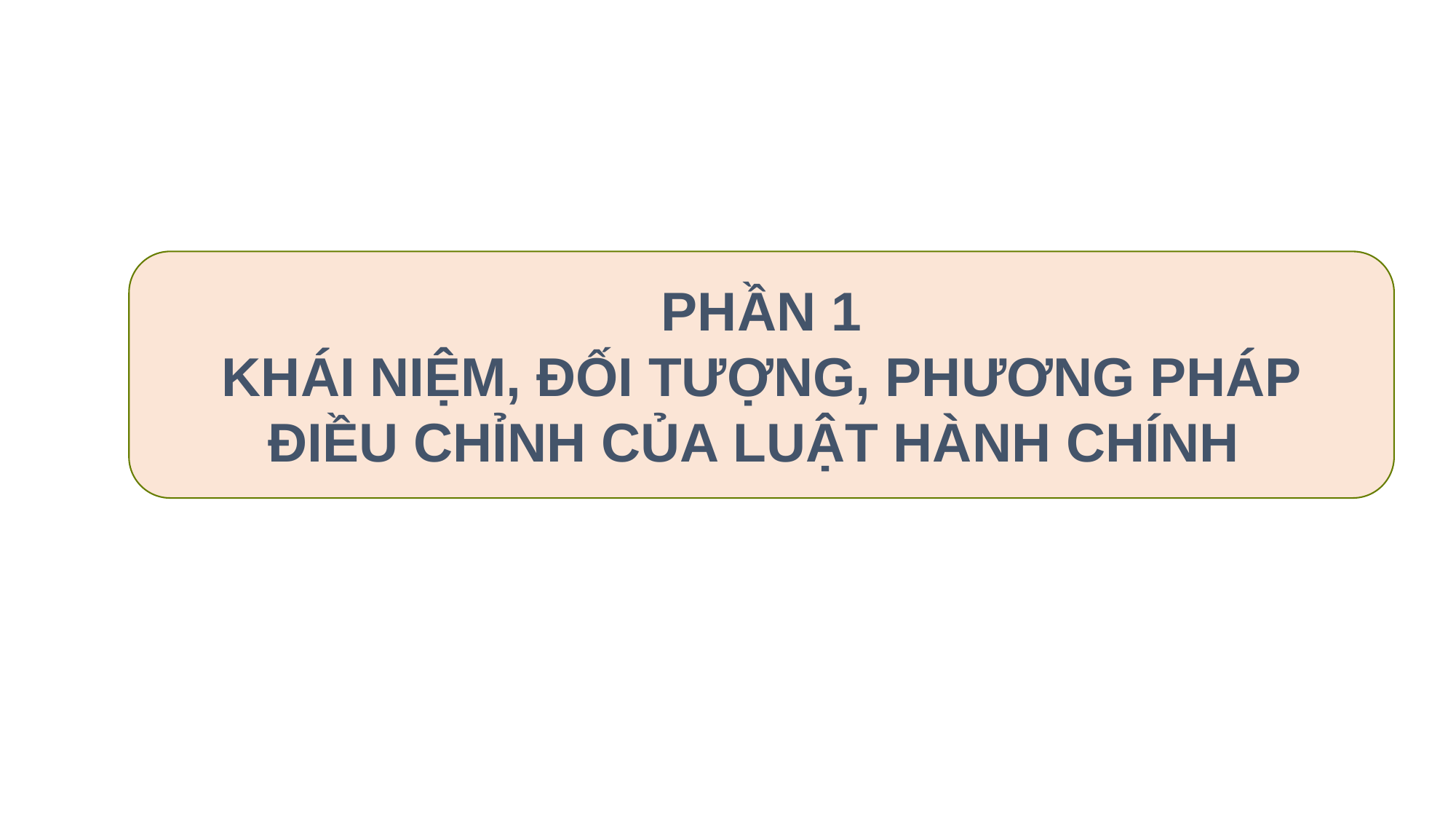

PHẦN 1
KHÁI NIỆM, ĐỐI TƯỢNG, PHƯƠNG PHÁP ĐIỀU CHỈNH CỦA LUẬT HÀNH CHÍNH